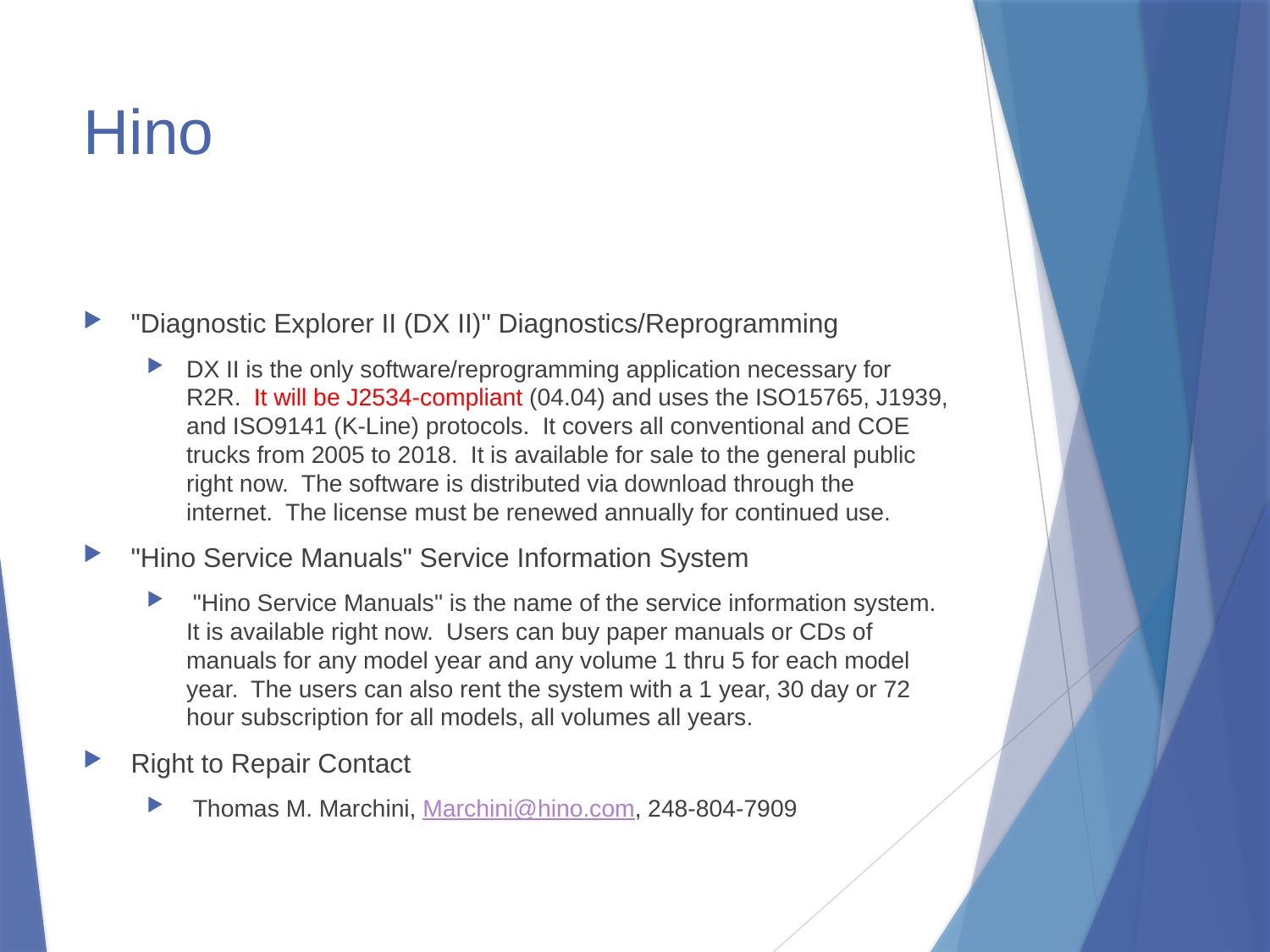

# Hino
"Diagnostic Explorer II (DX II)" Diagnostics/Reprogramming
DX II is the only software/reprogramming application necessary for R2R.  It will be J2534-compliant (04.04) and uses the ISO15765, J1939, and ISO9141 (K-Line) protocols.  It covers all conventional and COE trucks from 2005 to 2018.  It is available for sale to the general public right now.  The software is distributed via download through the internet.  The license must be renewed annually for continued use.
"Hino Service Manuals" Service Information System
 "Hino Service Manuals" is the name of the service information system.  It is available right now.  Users can buy paper manuals or CDs of manuals for any model year and any volume 1 thru 5 for each model year.  The users can also rent the system with a 1 year, 30 day or 72 hour subscription for all models, all volumes all years.
Right to Repair Contact
 Thomas M. Marchini, Marchini@hino.com, 248-804-7909